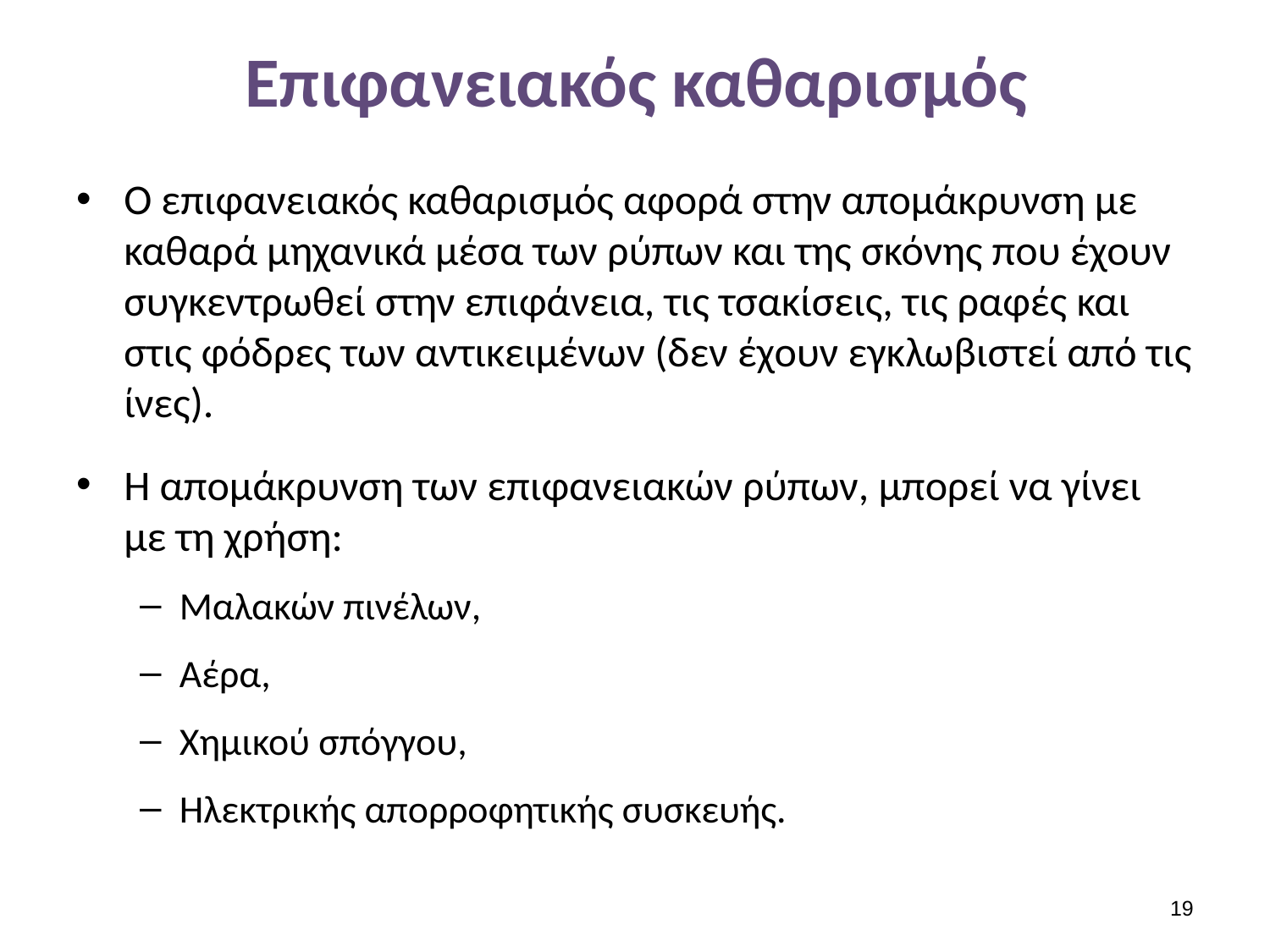

# Επιφανειακός καθαρισμός
Ο επιφανειακός καθαρισμός αφορά στην απομάκρυνση με καθαρά μηχανικά μέσα των ρύπων και της σκόνης που έχουν συγκεντρωθεί στην επιφάνεια, τις τσακίσεις, τις ραφές και στις φόδρες των αντικειμένων (δεν έχουν εγκλωβιστεί από τις ίνες).
Η απομάκρυνση των επιφανειακών ρύπων, μπορεί να γίνει με τη χρήση:
Μαλακών πινέλων,
Αέρα,
Χημικού σπόγγου,
Ηλεκτρικής απορροφητικής συσκευής.
19